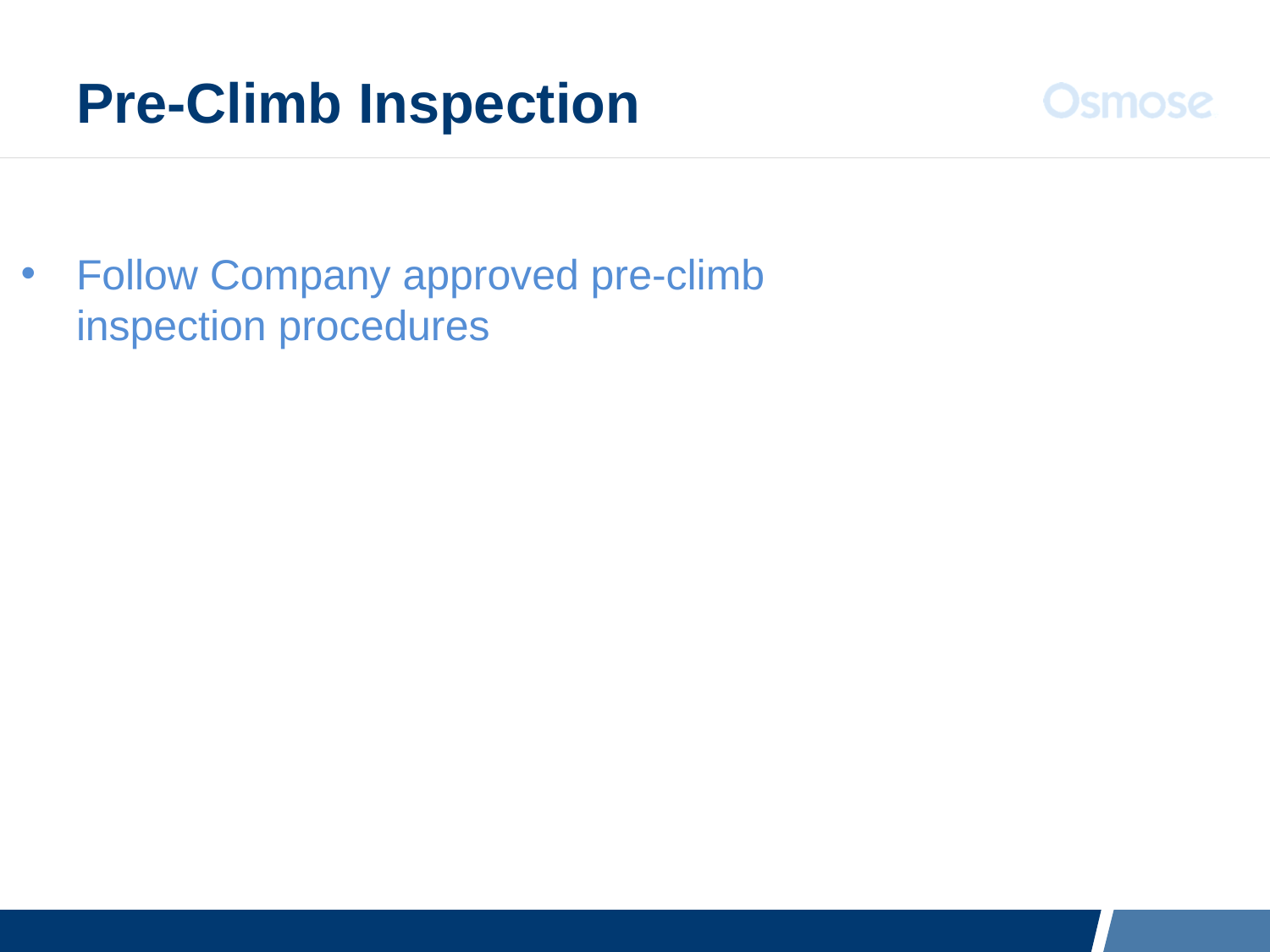

# Pre-Climb Inspection

Follow Company approved pre-climb inspection procedures